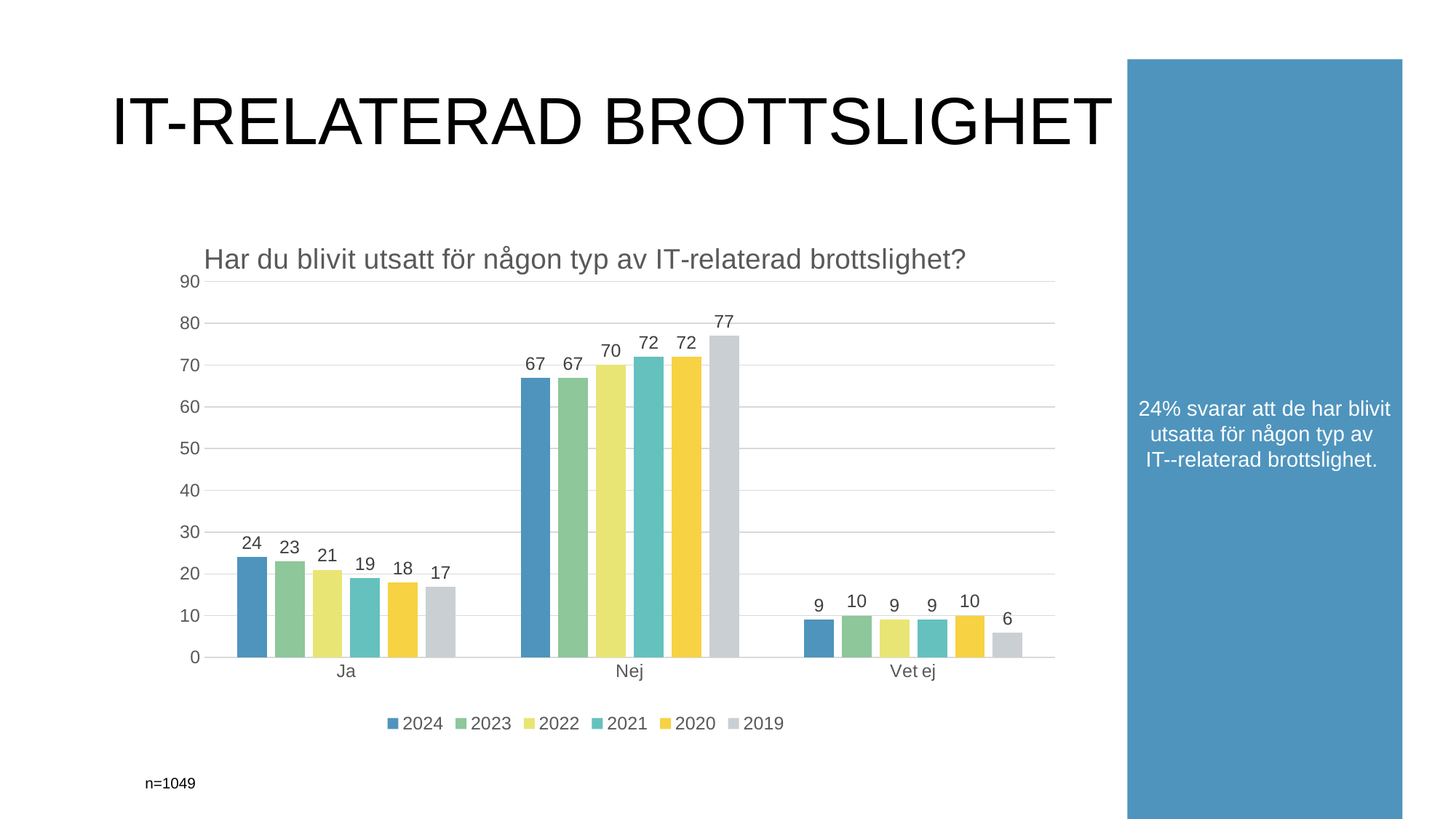

# It-relaterad brottslighet
24% svarar att de har blivit utsatta för någon typ av
IT--relaterad brottslighet.

### Chart: Har du blivit utsatt för någon typ av IT-relaterad brottslighet?

| Category | 2024 | 2023 | 2022 | 2021 | 2020 | 2019 |
|---|---|---|---|---|---|---|
| Ja | 24.0 | 23.0 | 21.0 | 19.0 | 18.0 | 17.0 |
| Nej | 67.0 | 67.0 | 70.0 | 72.0 | 72.0 | 77.0 |
| Vet ej | 9.0 | 10.0 | 9.0 | 9.0 | 10.0 | 6.0 |
n=1049